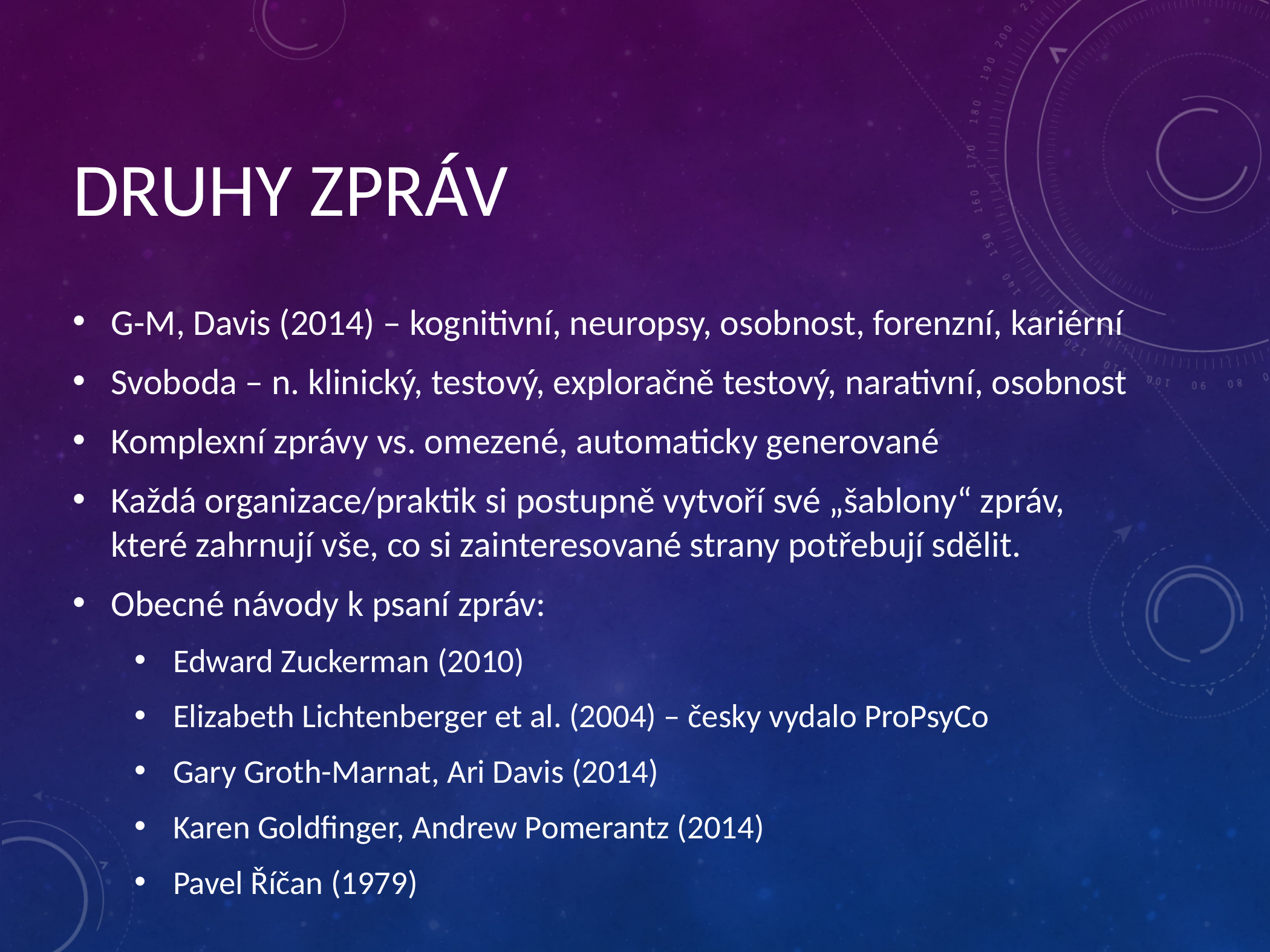

# Druhy Zpráv
G-M, Davis (2014) – kognitivní, neuropsy, osobnost, forenzní, kariérní
Svoboda – n. klinický, testový, exploračně testový, narativní, osobnost
Komplexní zprávy vs. omezené, automaticky generované
Každá organizace/praktik si postupně vytvoří své „šablony“ zpráv, které zahrnují vše, co si zainteresované strany potřebují sdělit.
Obecné návody k psaní zpráv:
Edward Zuckerman (2010)
Elizabeth Lichtenberger et al. (2004) – česky vydalo ProPsyCo
Gary Groth-Marnat, Ari Davis (2014)
Karen Goldfinger, Andrew Pomerantz (2014)
Pavel Říčan (1979)